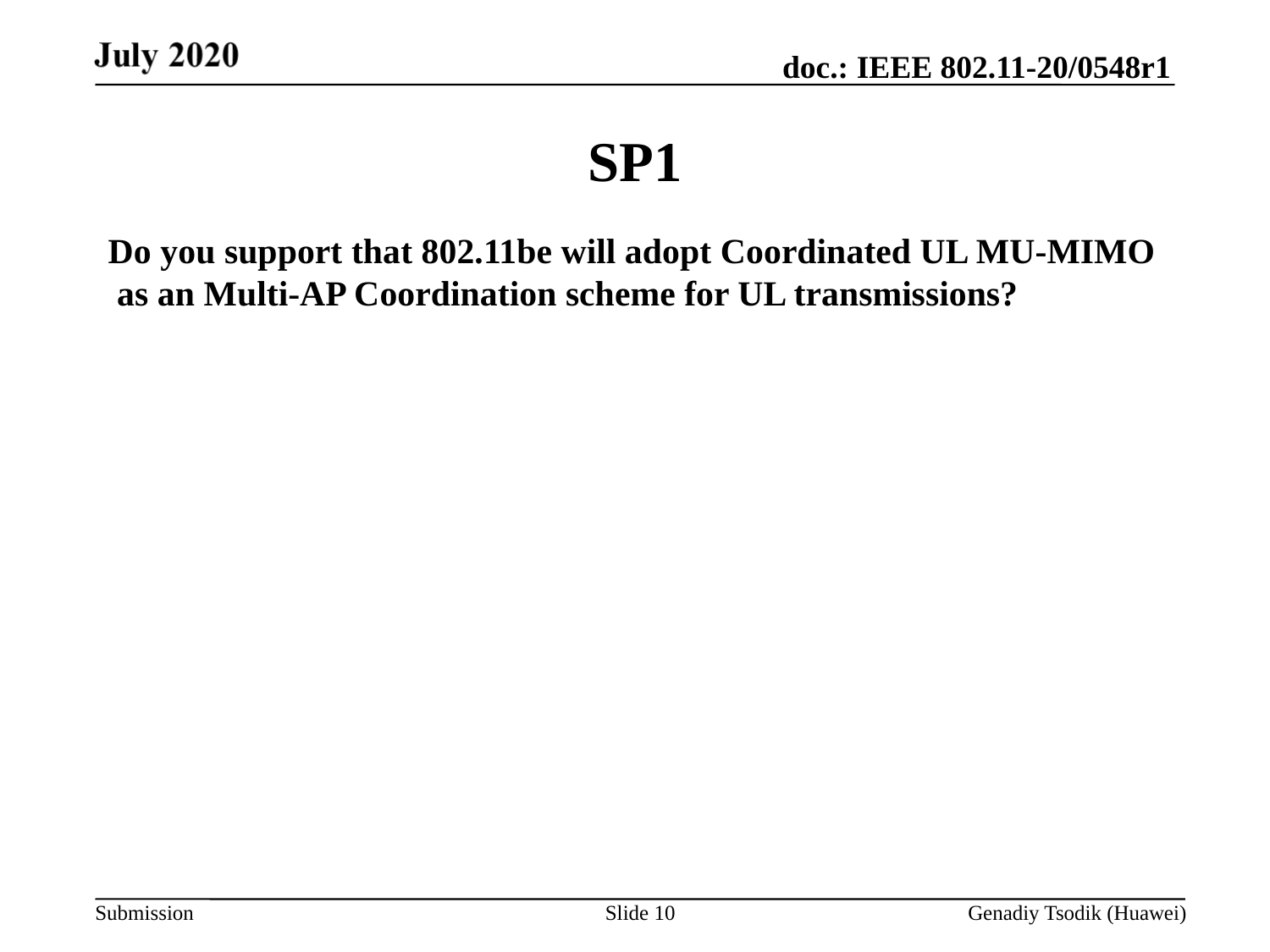

# SP1
Do you support that 802.11be will adopt Coordinated UL MU-MIMO  as an Multi-AP Coordination scheme for UL transmissions?
Slide 10
Genadiy Tsodik (Huawei)